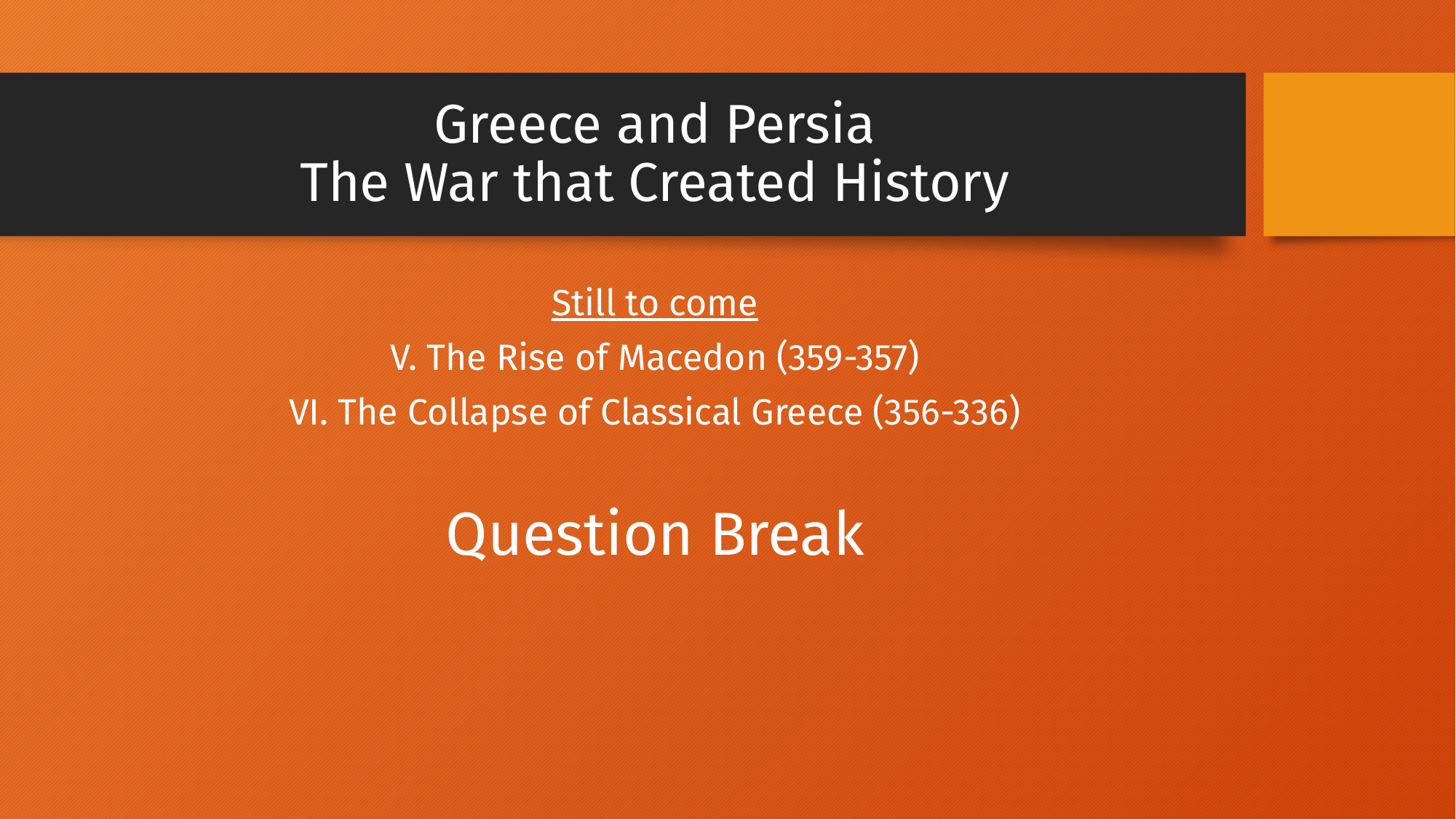

# Greece and Persia The War that Created History
Still to come
V. The Rise of Macedon (359-357)
VI. The Collapse of Classical Greece (356-336)

Question Break